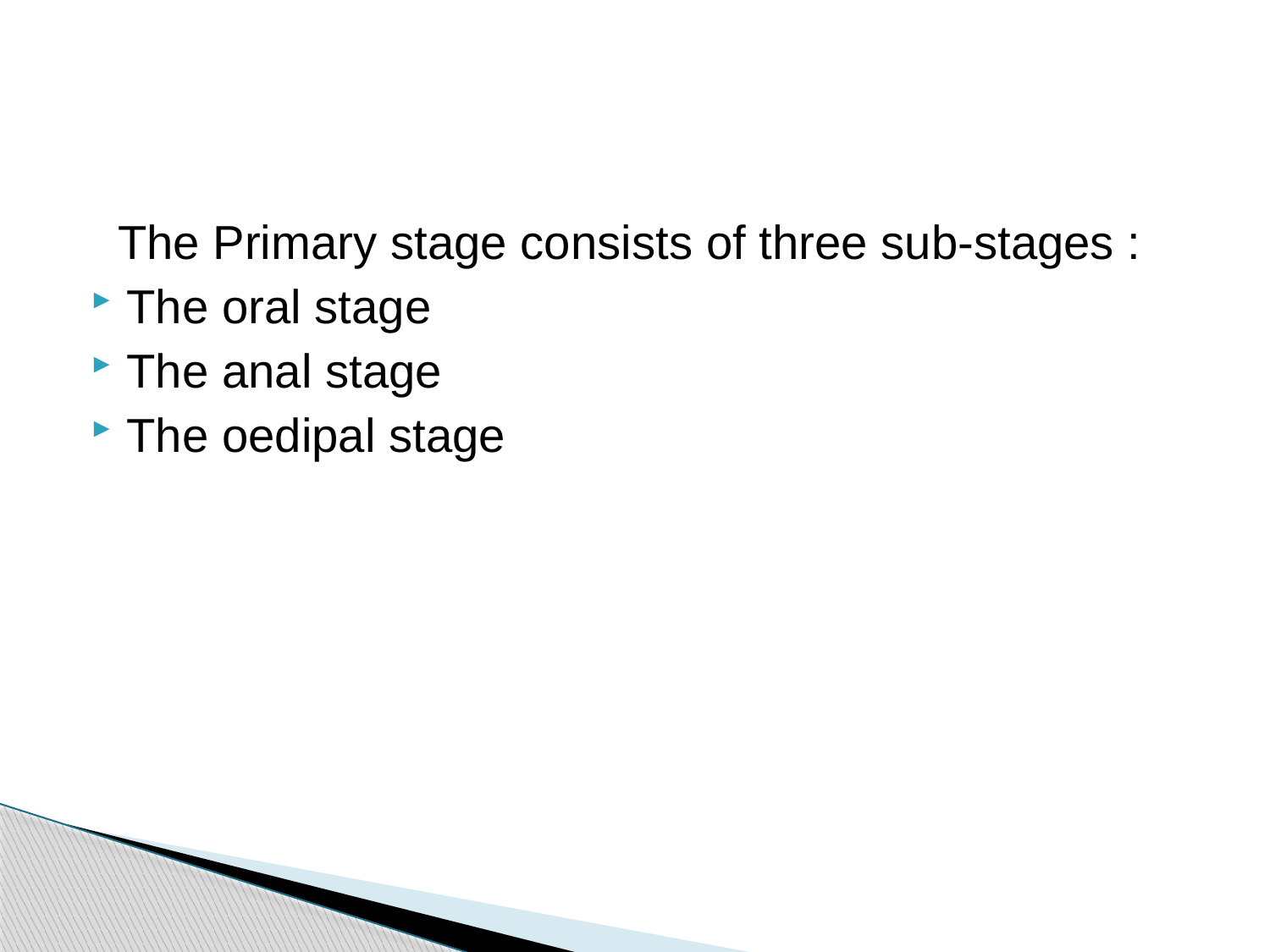

#
  The Primary stage consists of three sub-stages :
The oral stage
The anal stage
The oedipal stage